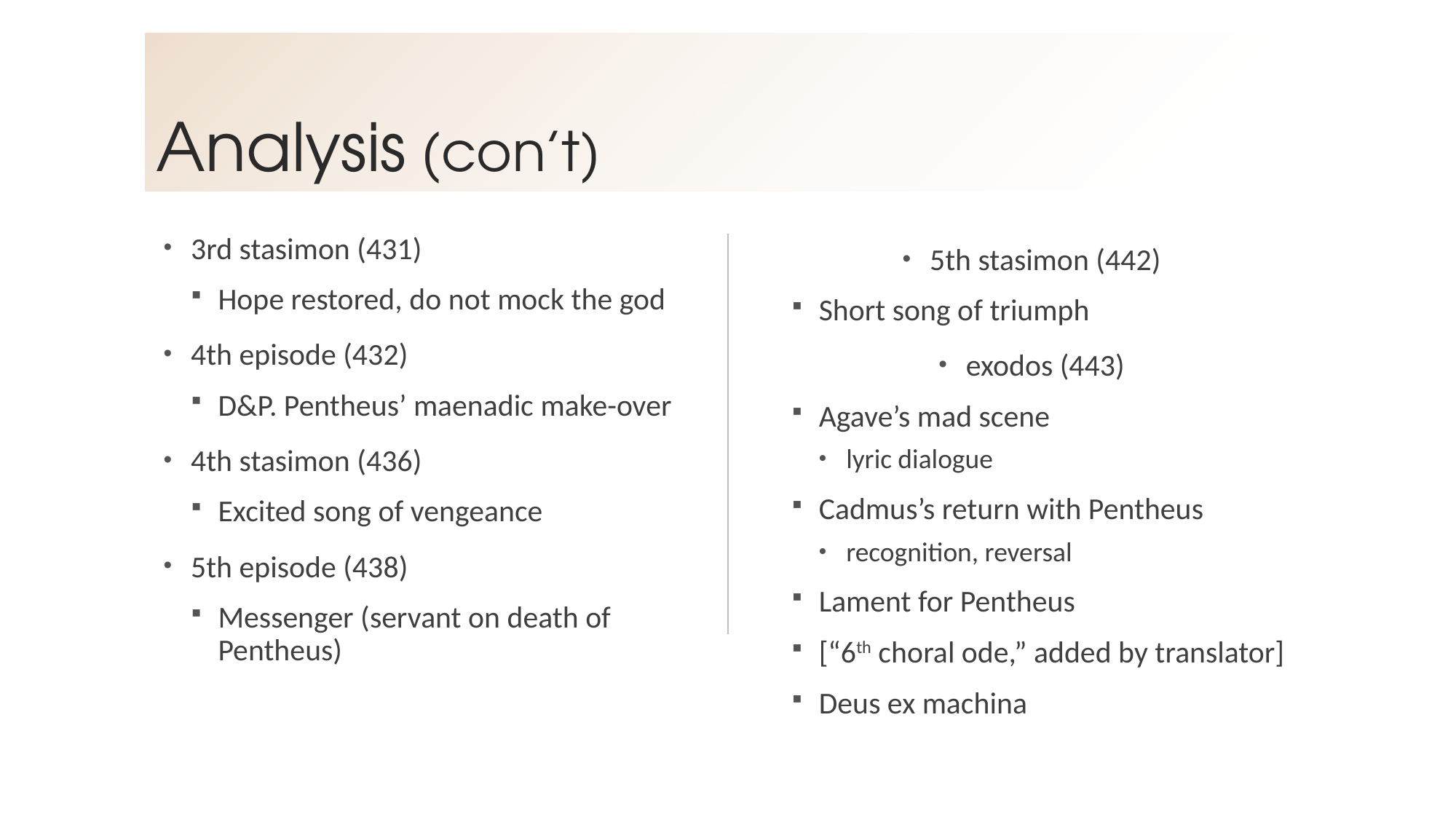

# Analysis (con’t)
3rd stasimon (431)
Hope restored, do not mock the god
4th episode (432)
D&P. Pentheus’ maenadic make-over
4th stasimon (436)
Excited song of vengeance
5th episode (438)
Messenger (servant on death of Pentheus)
5th stasimon (442)
Short song of triumph
exodos (443)
Agave’s mad scene
lyric dialogue
Cadmus’s return with Pentheus
recognition, reversal
Lament for Pentheus
[“6th choral ode,” added by translator]
Deus ex machina